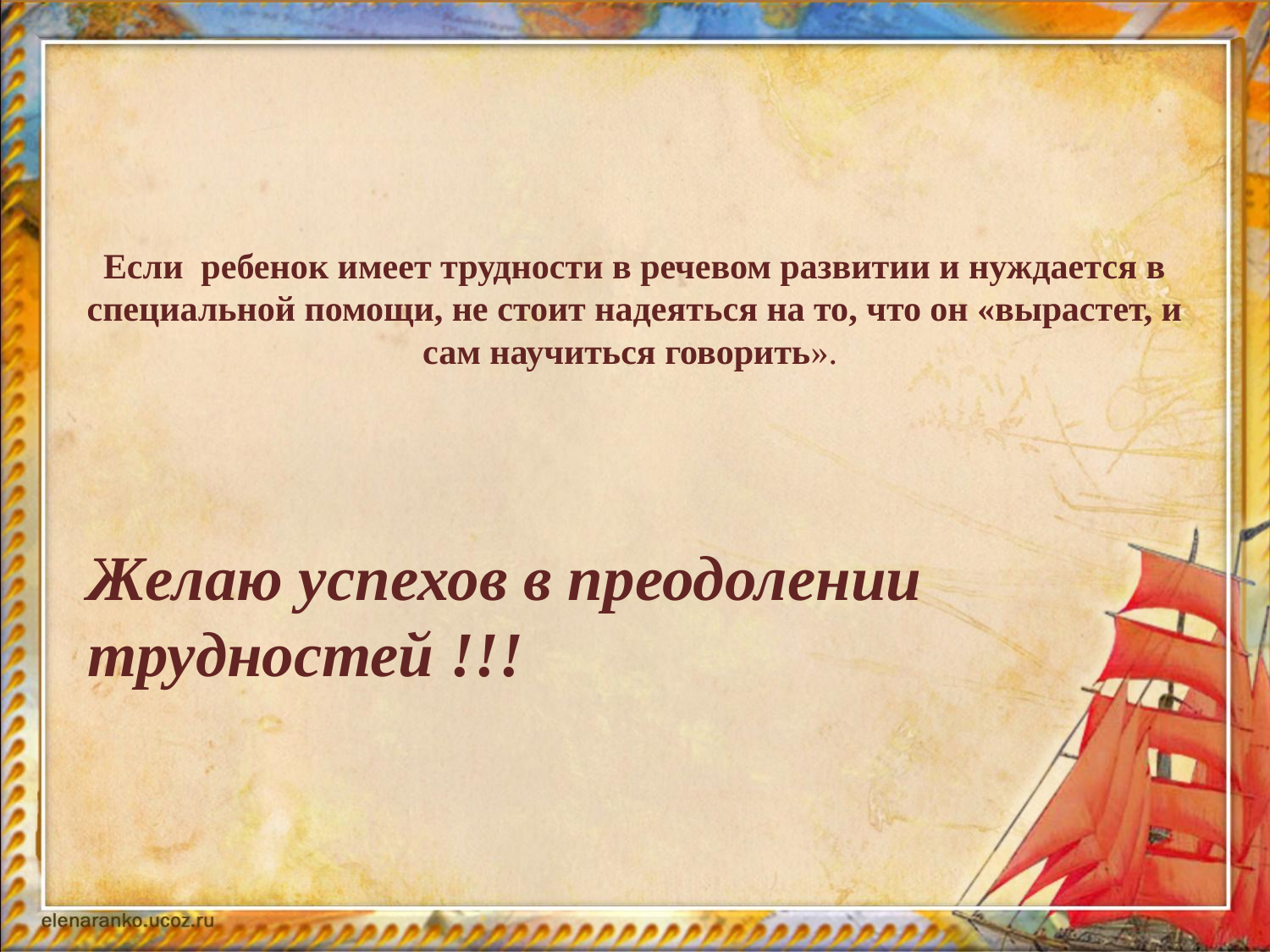

# Если  ребенок имеет трудности в речевом развитии и нуждается в специальной помощи, не стоит надеяться на то, что он «вырастет, и сам научиться говорить».
Желаю успехов в преодолении трудностей !!!